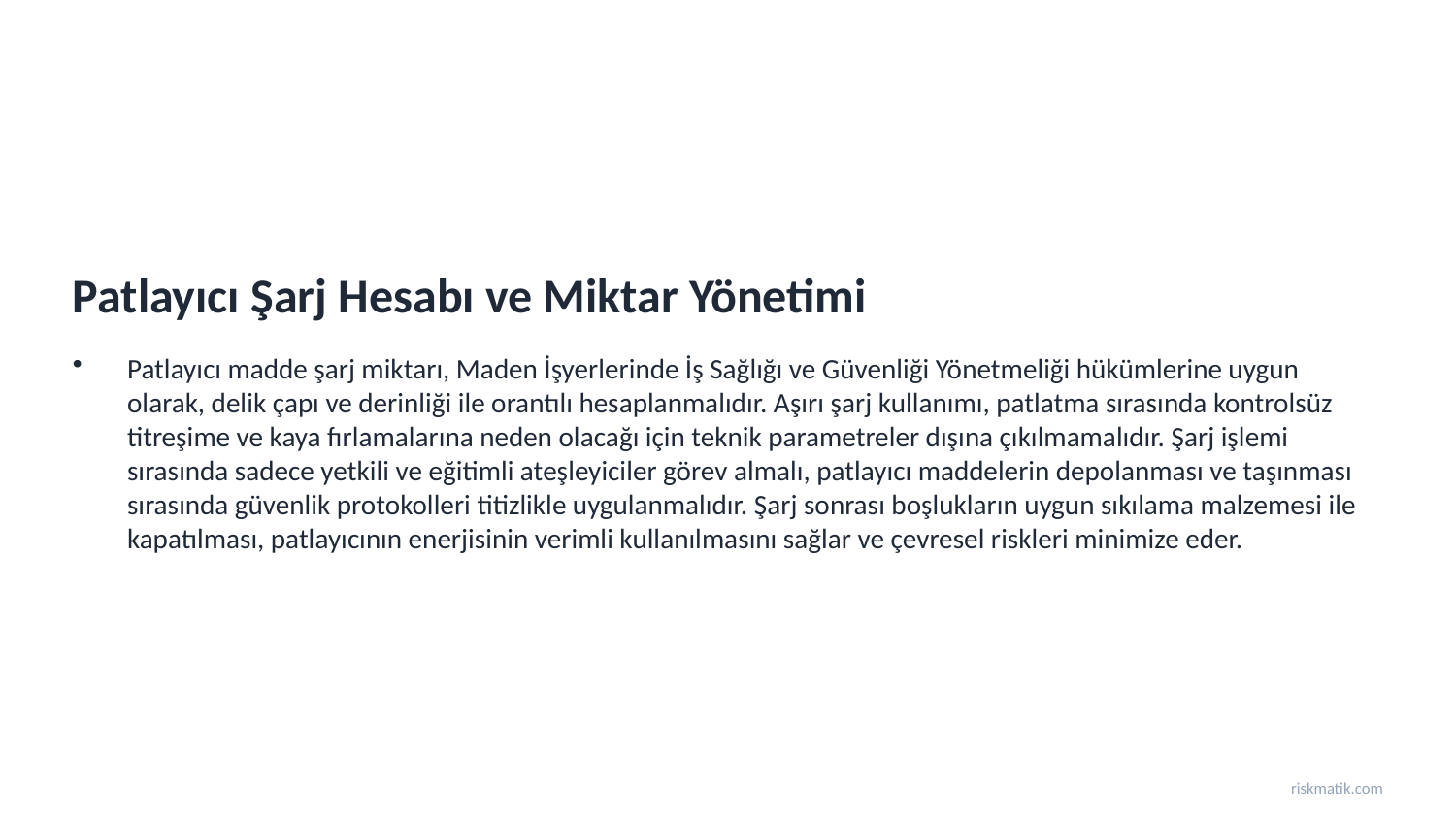

Patlayıcı Şarj Hesabı ve Miktar Yönetimi
Patlayıcı madde şarj miktarı, Maden İşyerlerinde İş Sağlığı ve Güvenliği Yönetmeliği hükümlerine uygun olarak, delik çapı ve derinliği ile orantılı hesaplanmalıdır. Aşırı şarj kullanımı, patlatma sırasında kontrolsüz titreşime ve kaya fırlamalarına neden olacağı için teknik parametreler dışına çıkılmamalıdır. Şarj işlemi sırasında sadece yetkili ve eğitimli ateşleyiciler görev almalı, patlayıcı maddelerin depolanması ve taşınması sırasında güvenlik protokolleri titizlikle uygulanmalıdır. Şarj sonrası boşlukların uygun sıkılama malzemesi ile kapatılması, patlayıcının enerjisinin verimli kullanılmasını sağlar ve çevresel riskleri minimize eder.
riskmatik.com